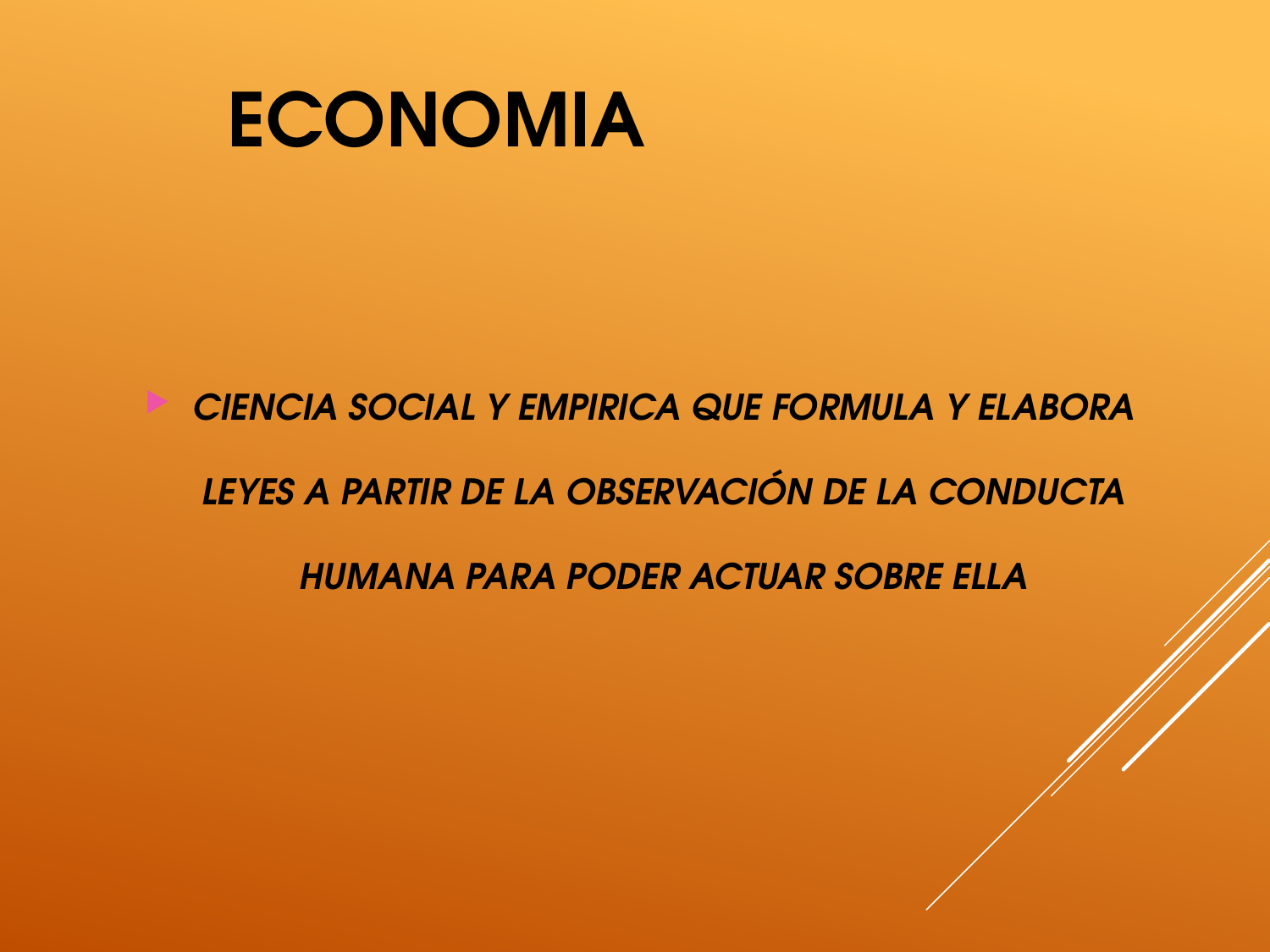

ECONOMIA

CIENCIA SOCIAL Y EMPIRICA QUE FORMULA Y ELABORA LEYES A PARTIR DE LA OBSERVACIÓN DE LA CONDUCTA HUMANA PARA PODER ACTUAR SOBRE ELLA